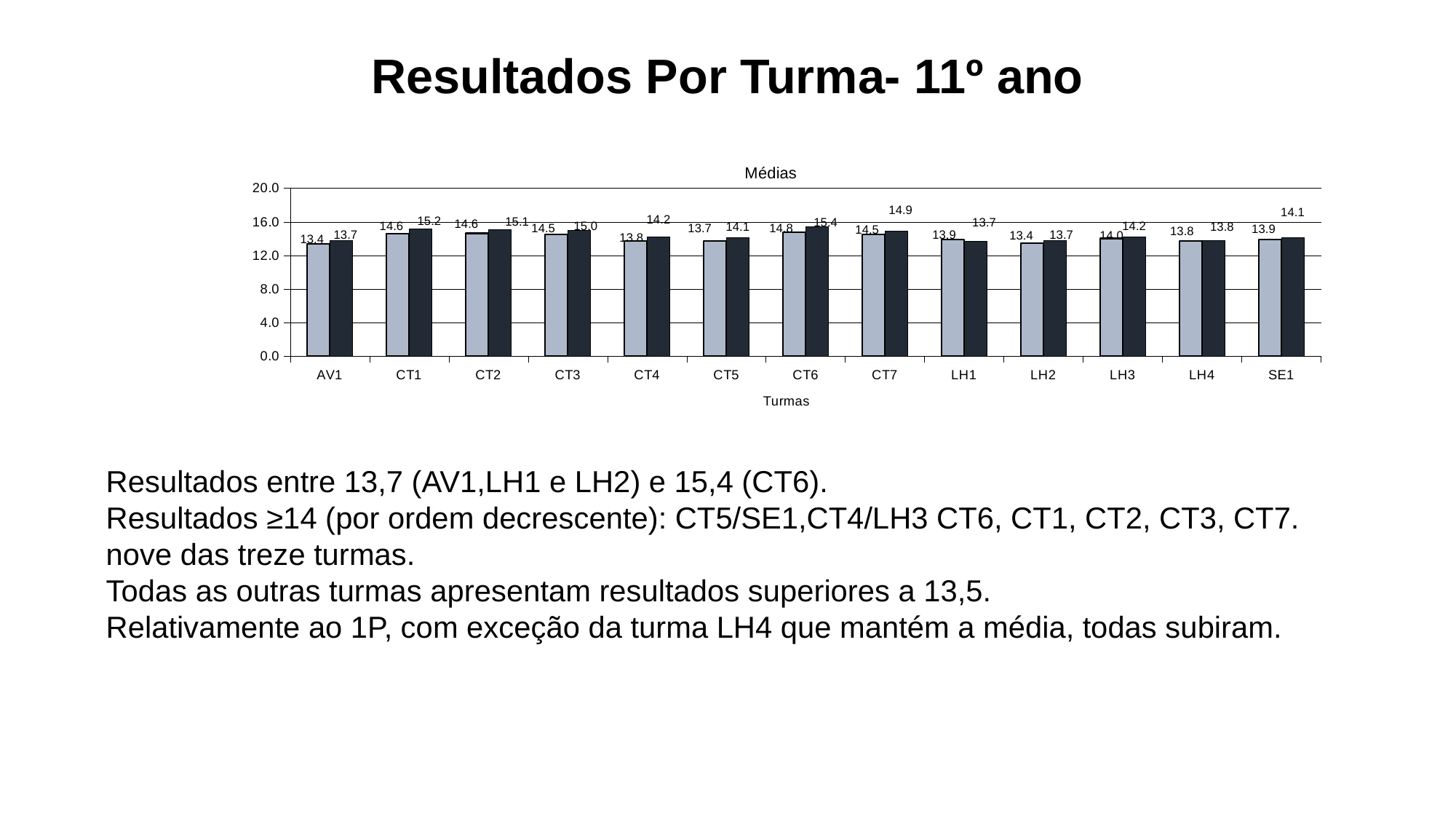

# Resultados Por Turma- 11º ano

### Chart: Médias

| Category | Média 1º Período | Média 2º Período |
|---|---|---|
| AV1 | 13.41 | 13.739999999999998 |
| CT1 | 14.58 | 15.15 |
| CT2 | 14.639999999999999 | 15.09 |
| CT3 | 14.54 | 14.950000000000006 |
| CT4 | 13.76 | 14.2 |
| CT5 | 13.739999999999998 | 14.09 |
| CT6 | 14.75 | 15.4 |
| CT7 | 14.52 | 14.92 |
| LH1 | 13.94 | 13.709999999999999 |
| LH2 | 13.44 | 13.739999999999998 |
| LH3 | 14.03 | 14.219999999999999 |
| LH4 | 13.76 | 13.77 |
| SE1 | 13.9 | 14.139999999999999 |
Resultados entre 13,7 (AV1,LH1 e LH2) e 15,4 (CT6).
Resultados ≥14 (por ordem decrescente): CT5/SE1,CT4/LH3 CT6, CT1, CT2, CT3, CT7. nove das treze turmas.
Todas as outras turmas apresentam resultados superiores a 13,5.
Relativamente ao 1P, com exceção da turma LH4 que mantém a média, todas subiram.